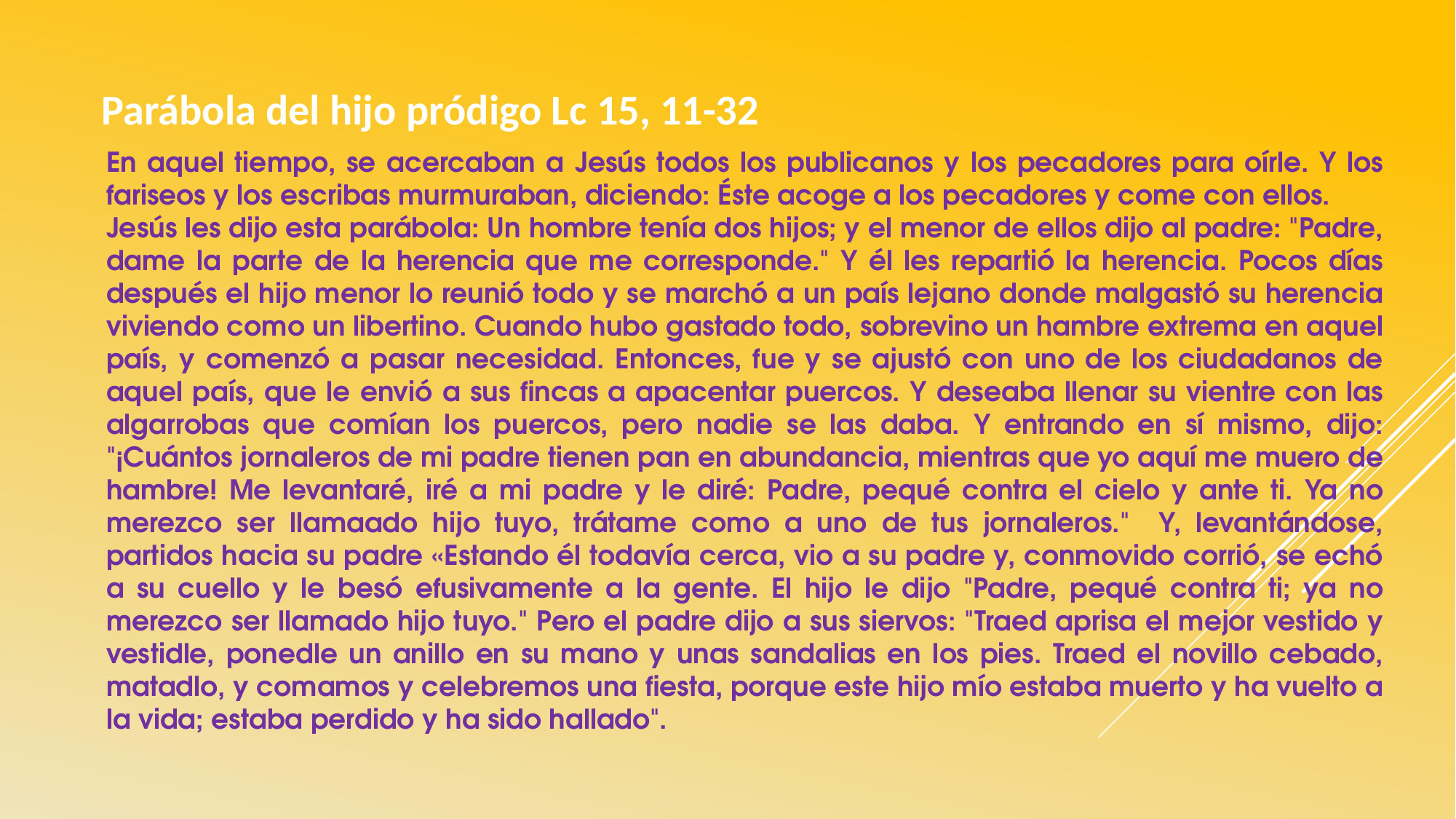

Parábola del hijo pródigo Lc 15, 11-32
En aquel tiempo, se acercaban a Jesús todos los publicanos y los pecadores para oírle. Y los fariseos y los escribas murmuraban, diciendo: Éste acoge a los pecadores y come con ellos.
Jesús les dijo esta parábola: Un hombre tenía dos hijos; y el menor de ellos dijo al padre: "Padre, dame la parte de la herencia que me corresponde." Y él les repartió la herencia. Pocos días después el hijo menor lo reunió todo y se marchó a un país lejano donde malgastó su herencia viviendo como un libertino. Cuando hubo gastado todo, sobrevino un hambre extrema en aquel país, y comenzó a pasar necesidad. Entonces, fue y se ajustó con uno de los ciudadanos de aquel país, que le envió a sus fincas a apacentar puercos. Y deseaba llenar su vientre con las algarrobas que comían los puercos, pero nadie se las daba. Y entrando en sí mismo, dijo: "¡Cuántos jornaleros de mi padre tienen pan en abundancia, mientras que yo aquí me muero de hambre! Me levantaré, iré a mi padre y le diré: Padre, pequé contra el cielo y ante ti. Ya no merezco ser llamaado hijo tuyo, trátame como a uno de tus jornaleros."  Y, levantándose, partidos hacia su padre «Estando él todavía cerca, vio a su padre y, conmovido corrió, se echó a su cuello y le besó efusivamente a la gente. El hijo le dijo "Padre, pequé contra ti; ya no merezco ser llamado hijo tuyo." Pero el padre dijo a sus siervos: "Traed aprisa el mejor vestido y vestidle, ponedle un anillo en su mano y unas sandalias en los pies. Traed el novillo cebado, matadlo, y comamos y celebremos una fiesta, porque este hijo mío estaba muerto y ha vuelto a la vida; estaba perdido y ha sido hallado".